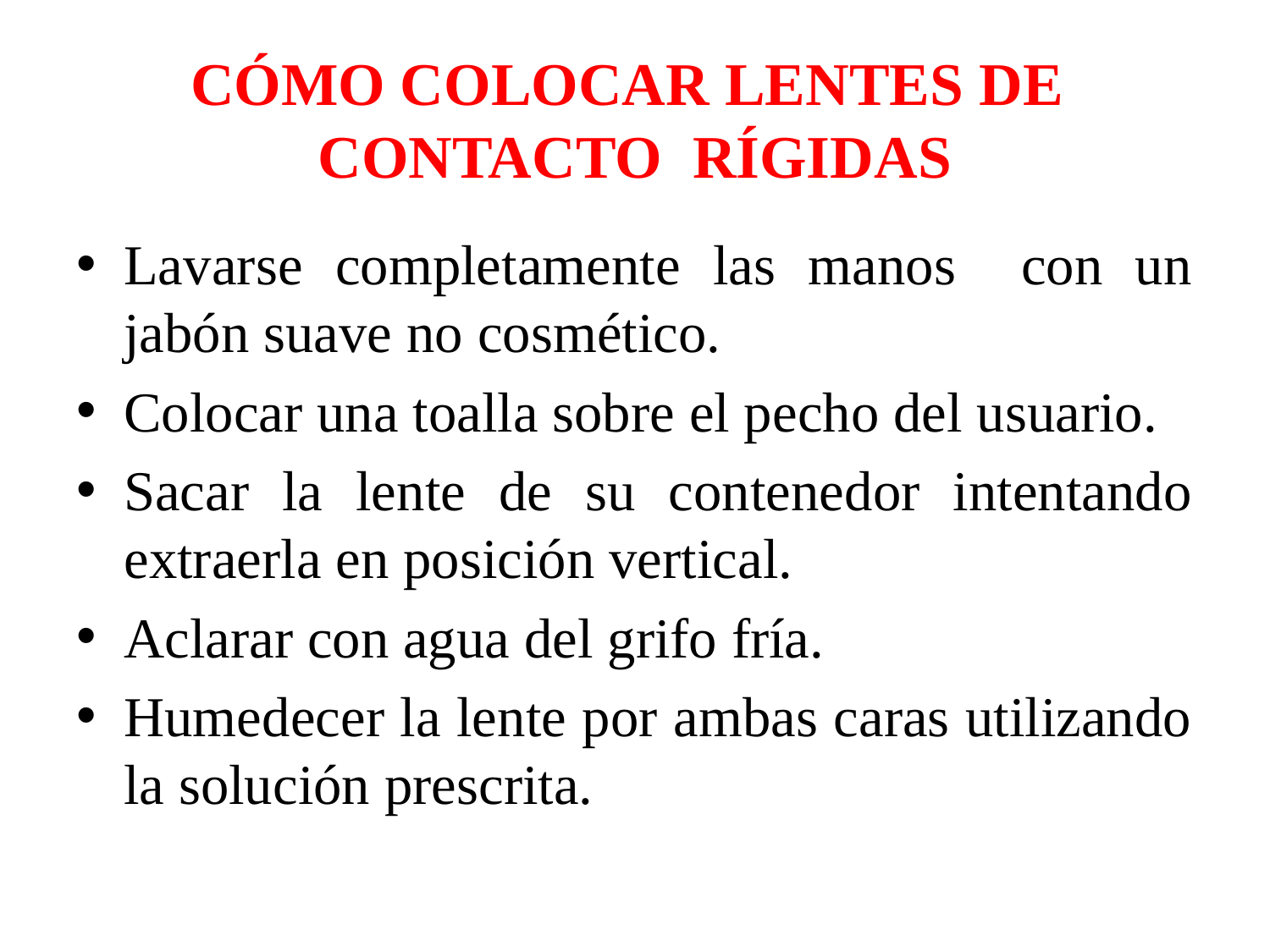

# CÓMO COLOCAR LENTES DE  CONTACTO  RÍGIDAS
Lavarse completamente las manos  con un jabón suave no cosmético.
Colocar una toalla sobre el pecho del usuario.
Sacar la lente de su contenedor intentando extraerla en posición vertical.
Aclarar con agua del grifo fría.
Humedecer la lente por ambas caras utilizando la solución prescrita.